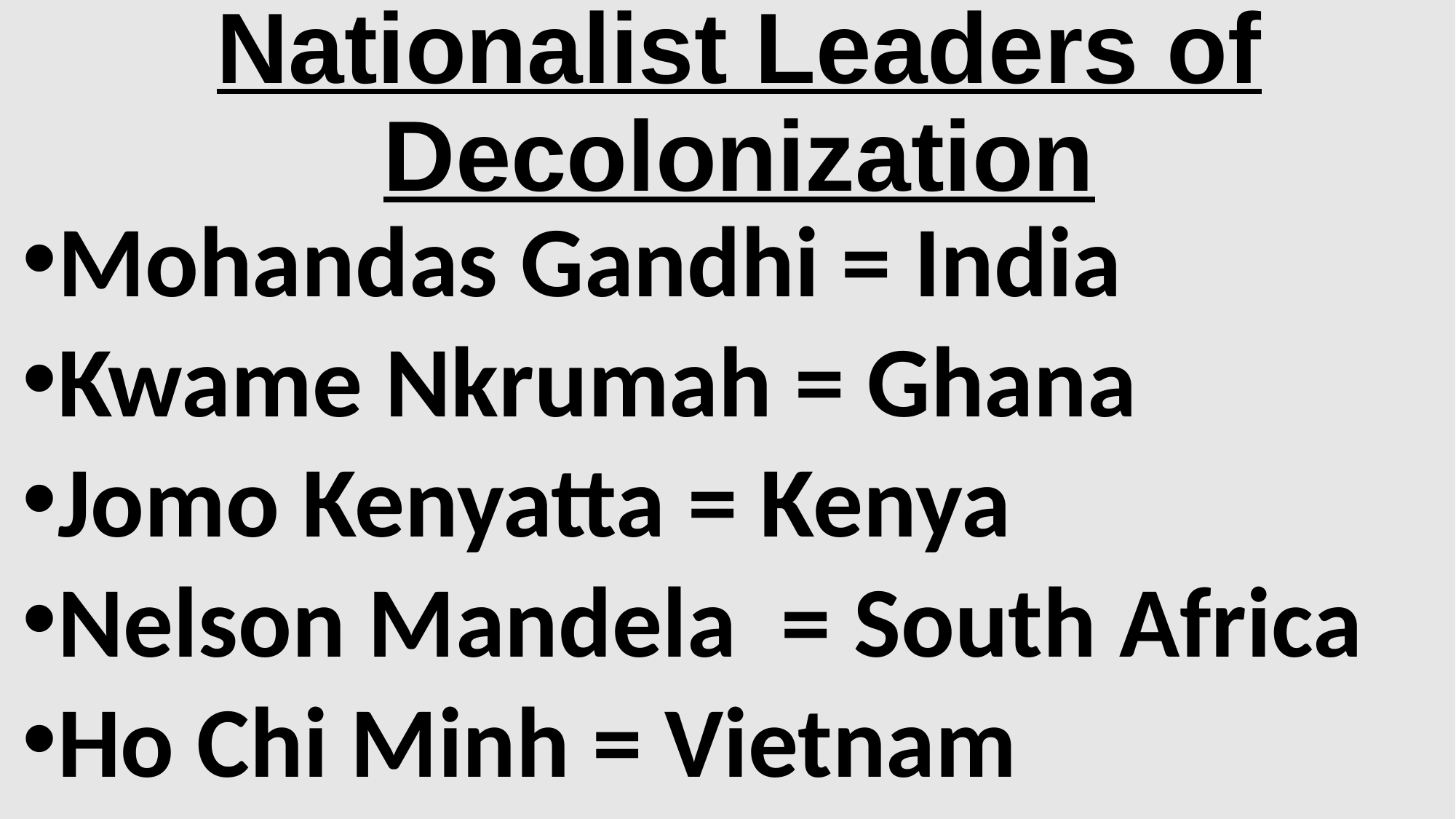

# Nationalist Leaders of Decolonization
Mohandas Gandhi = India
Kwame Nkrumah = Ghana
Jomo Kenyatta = Kenya
Nelson Mandela  = South Africa
Ho Chi Minh = Vietnam